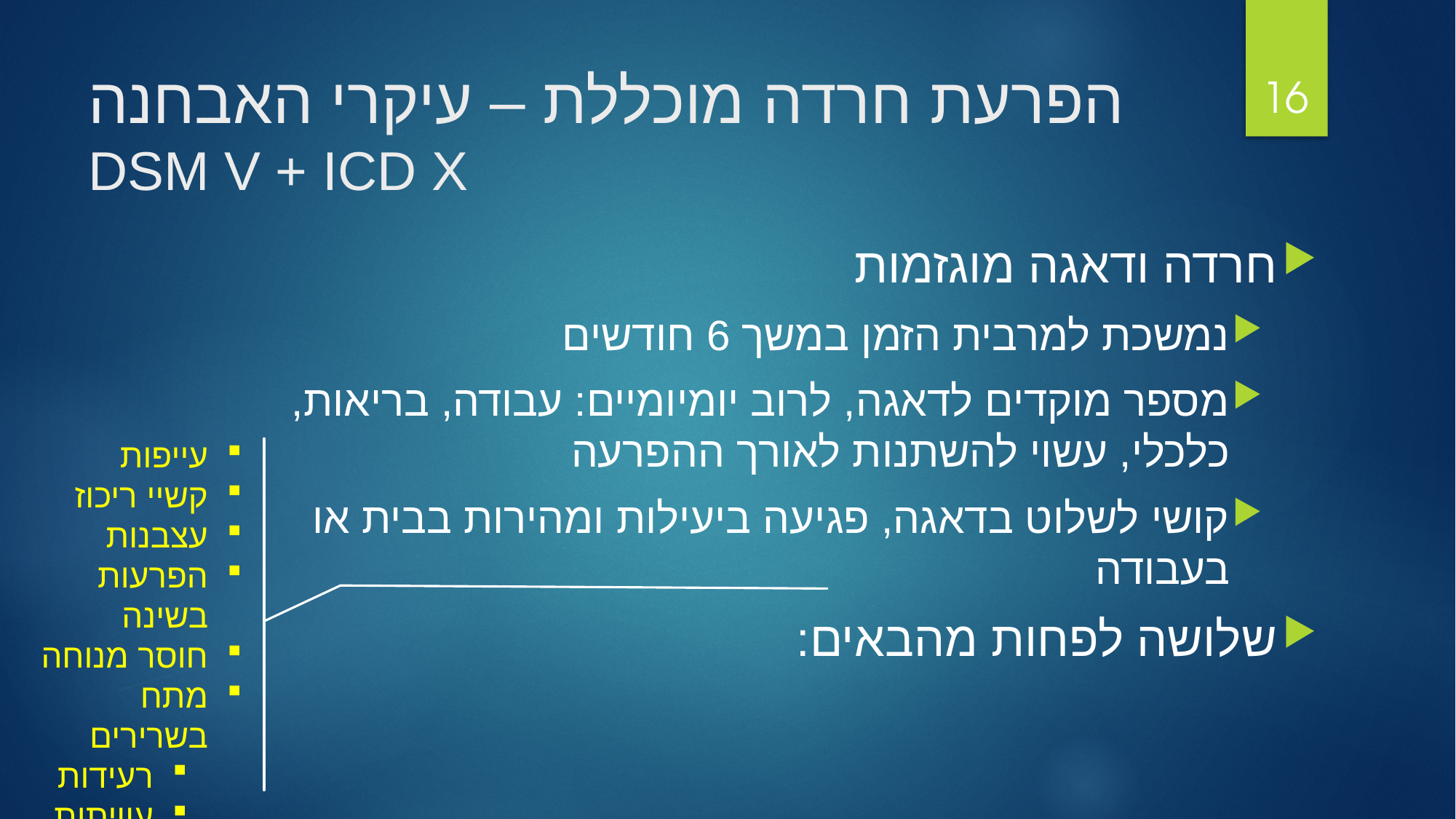

16
# הפרעת חרדה מוכללת – עיקרי האבחנה DSM V + ICD X
חרדה ודאגה מוגזמות
נמשכת למרבית הזמן במשך 6 חודשים
מספר מוקדים לדאגה, לרוב יומיומיים: עבודה, בריאות, כלכלי, עשוי להשתנות לאורך ההפרעה
קושי לשלוט בדאגה, פגיעה ביעילות ומהירות בבית או בעבודה
שלושה לפחות מהבאים:
עייפות
קשיי ריכוז
עצבנות
הפרעות בשינה
חוסר מנוחה
מתח בשרירים
רעידות
עוויתות
כאבים